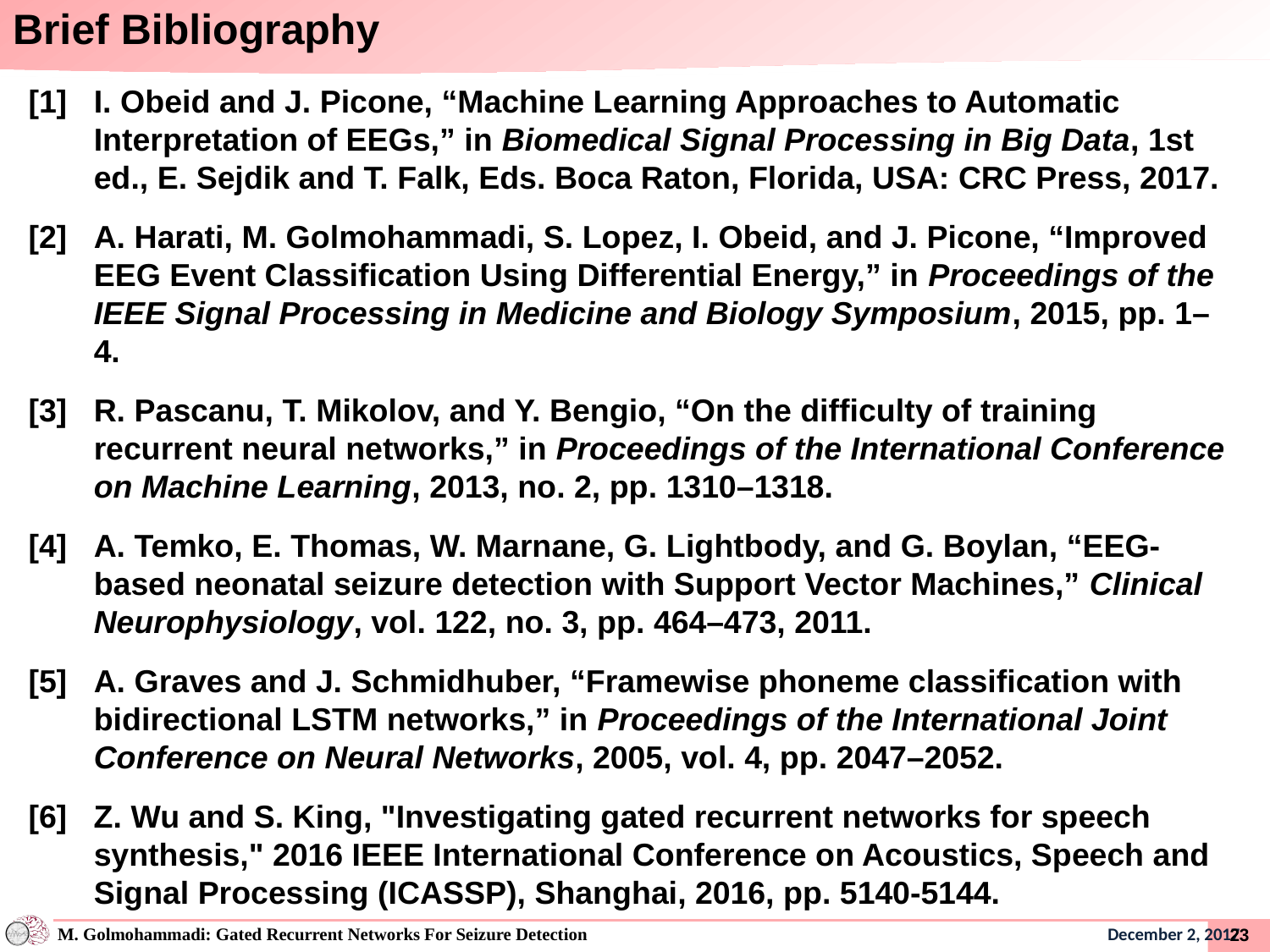

Brief Bibliography

[1]	I. Obeid and J. Picone, “Machine Learning Approaches to Automatic Interpretation of EEGs,” in Biomedical Signal Processing in Big Data, 1st ed., E. Sejdik and T. Falk, Eds. Boca Raton, Florida, USA: CRC Press, 2017.
[2]	A. Harati, M. Golmohammadi, S. Lopez, I. Obeid, and J. Picone, “Improved EEG Event Classification Using Differential Energy,” in Proceedings of the IEEE Signal Processing in Medicine and Biology Symposium, 2015, pp. 1–4.
[3]	R. Pascanu, T. Mikolov, and Y. Bengio, “On the difficulty of training recurrent neural networks,” in Proceedings of the International Conference on Machine Learning, 2013, no. 2, pp. 1310–1318.
[4]	A. Temko, E. Thomas, W. Marnane, G. Lightbody, and G. Boylan, “EEG-based neonatal seizure detection with Support Vector Machines,” Clinical Neurophysiology, vol. 122, no. 3, pp. 464–473, 2011.
[5]	A. Graves and J. Schmidhuber, “Framewise phoneme classification with bidirectional LSTM networks,” in Proceedings of the International Joint Conference on Neural Networks, 2005, vol. 4, pp. 2047–2052.
[6]   Z. Wu and S. King, "Investigating gated recurrent networks for speech synthesis," 2016 IEEE International Conference on Acoustics, Speech and Signal Processing (ICASSP), Shanghai, 2016, pp. 5140-5144.